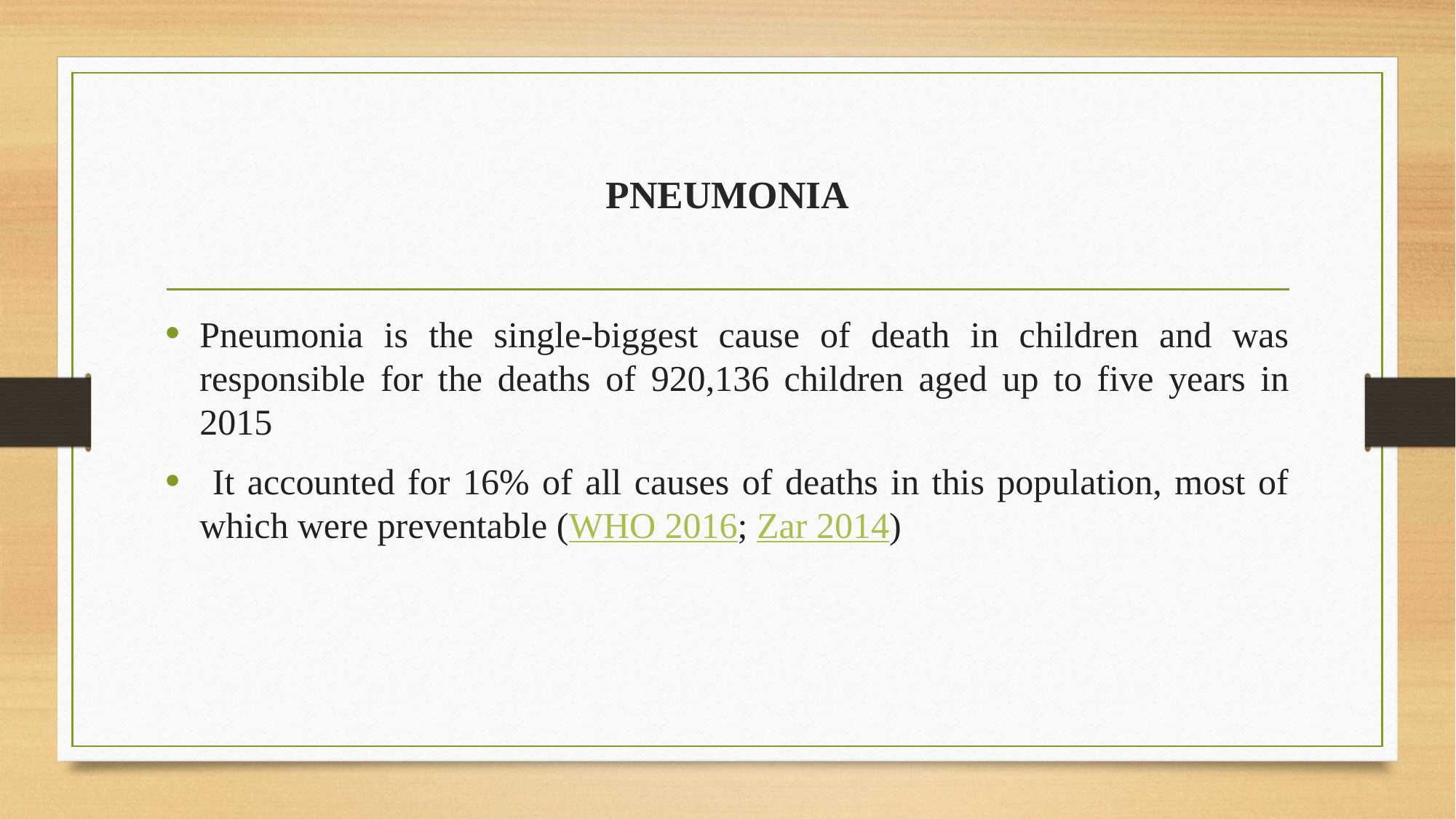

# PNEUMONIA
Pneumonia is the single‐biggest cause of death in children and was responsible for the deaths of 920,136 children aged up to five years in 2015
 It accounted for 16% of all causes of deaths in this population, most of which were preventable (WHO 2016; Zar 2014)